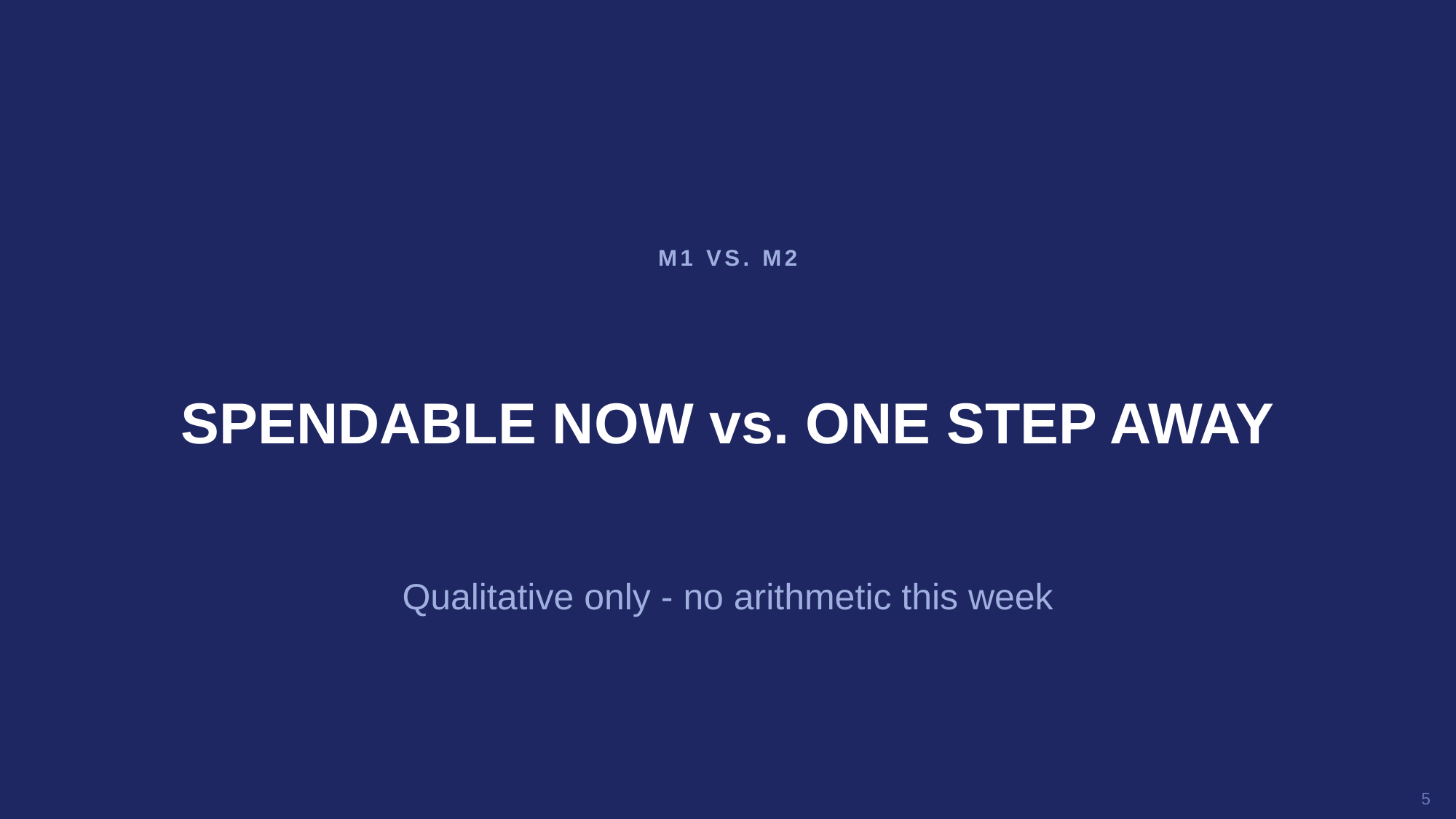

M1 VS. M2
SPENDABLE NOW vs. ONE STEP AWAY
Qualitative only - no arithmetic this week
5